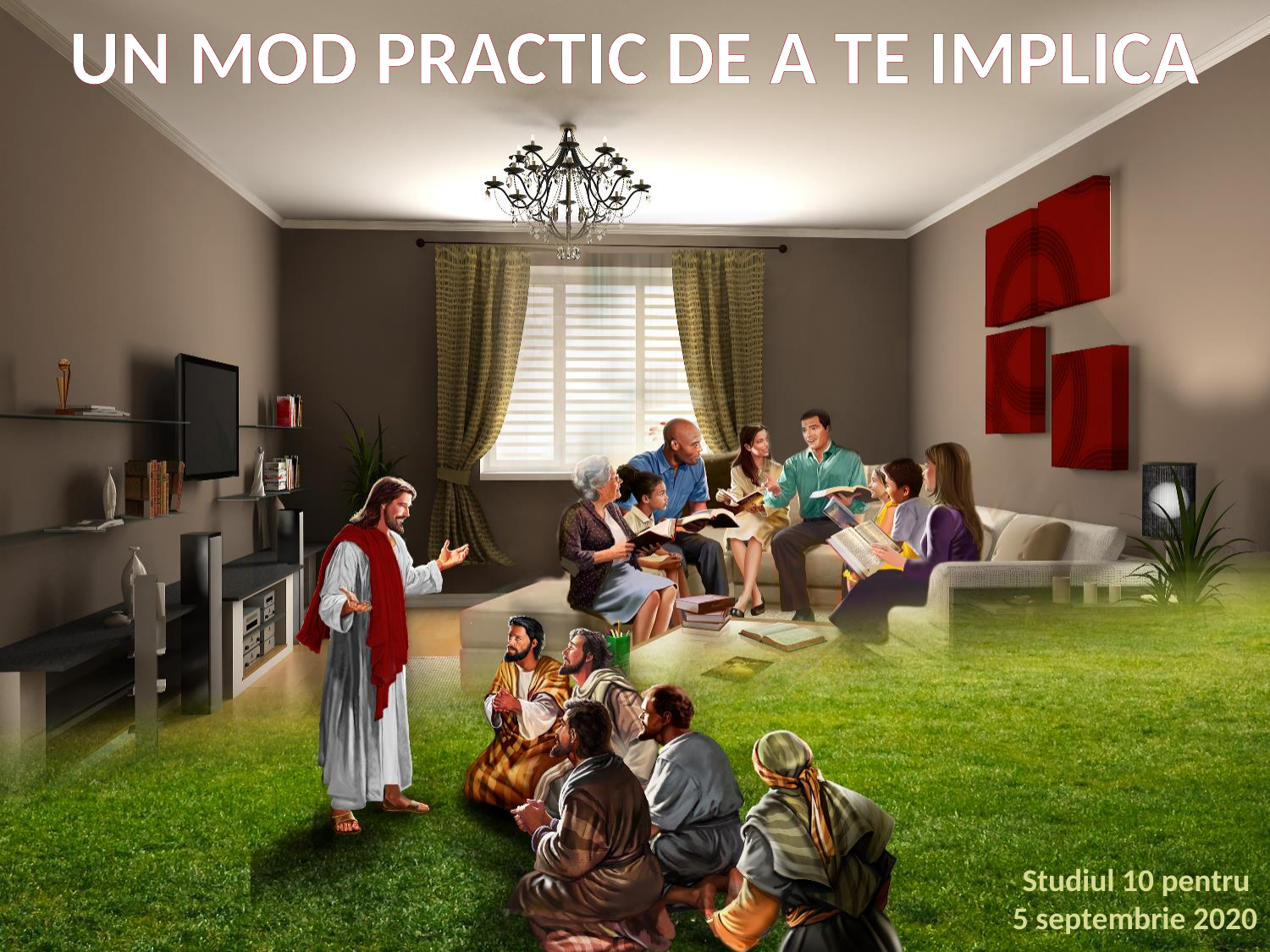

UN MOD PRACTIC DE A TE IMPLICA
Studiul 10 pentru
5 septembrie 2020